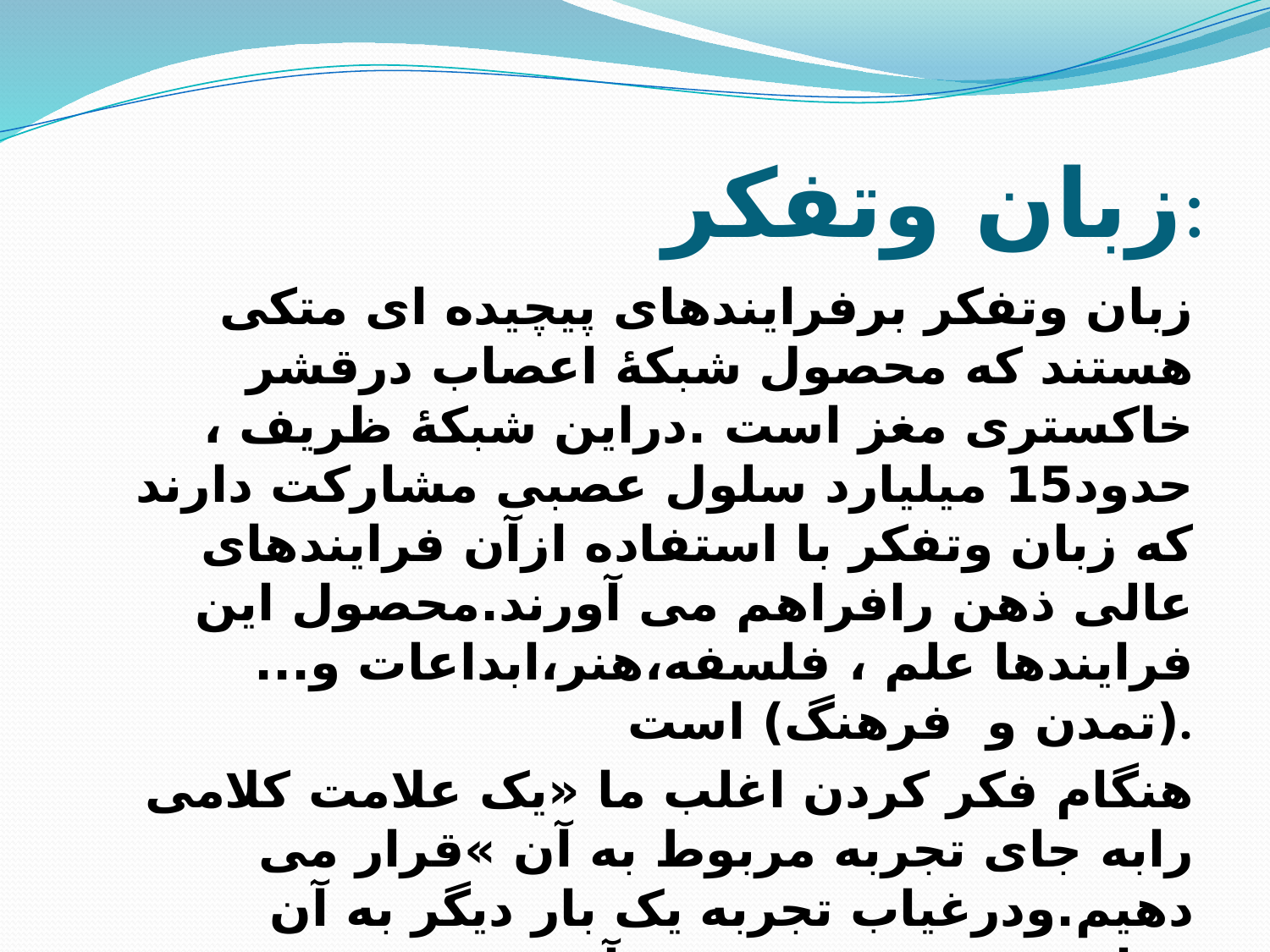

# زبان وتفکر:
زبان وتفکر برفرایندهای پیچیده ای متکی هستند که محصول شبکۀ اعصاب درقشر خاکستری مغز است .دراین شبکۀ ظریف ، حدود15 میلیارد سلول عصبی مشارکت دارند که زبان وتفکر با استفاده ازآن فرایندهای عالی ذهن رافراهم می آورند.محصول این فرایندها علم ، فلسفه،هنر،ابداعات و...(تمدن و  فرهنگ) است.
هنگام فکر کردن اغلب ما «یک علامت کلامی رابه جای تجربه مربوط به آن »قرار می دهیم.ودرغیاب تجربه یک بار دیگر به آن مراجعه ومرور ودرمورد آن می اندیشیم.همچنین باکنارهم گذاشتن تجربیات درقالب زبان می توانیم